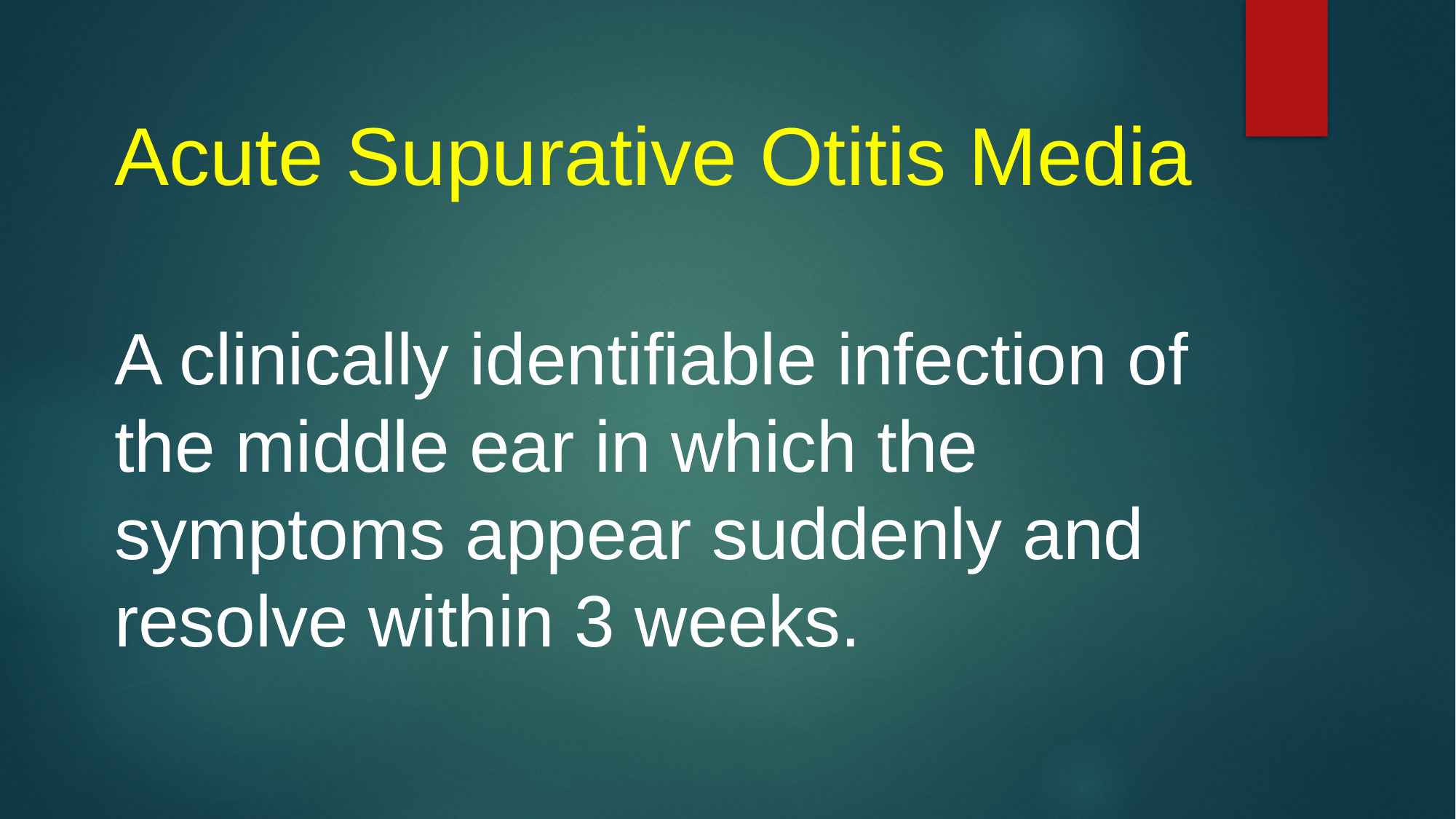

Acute Supurative Otitis Media

A clinically identifiable infection of the middle ear in which the symptoms appear suddenly and resolve within 3 weeks.